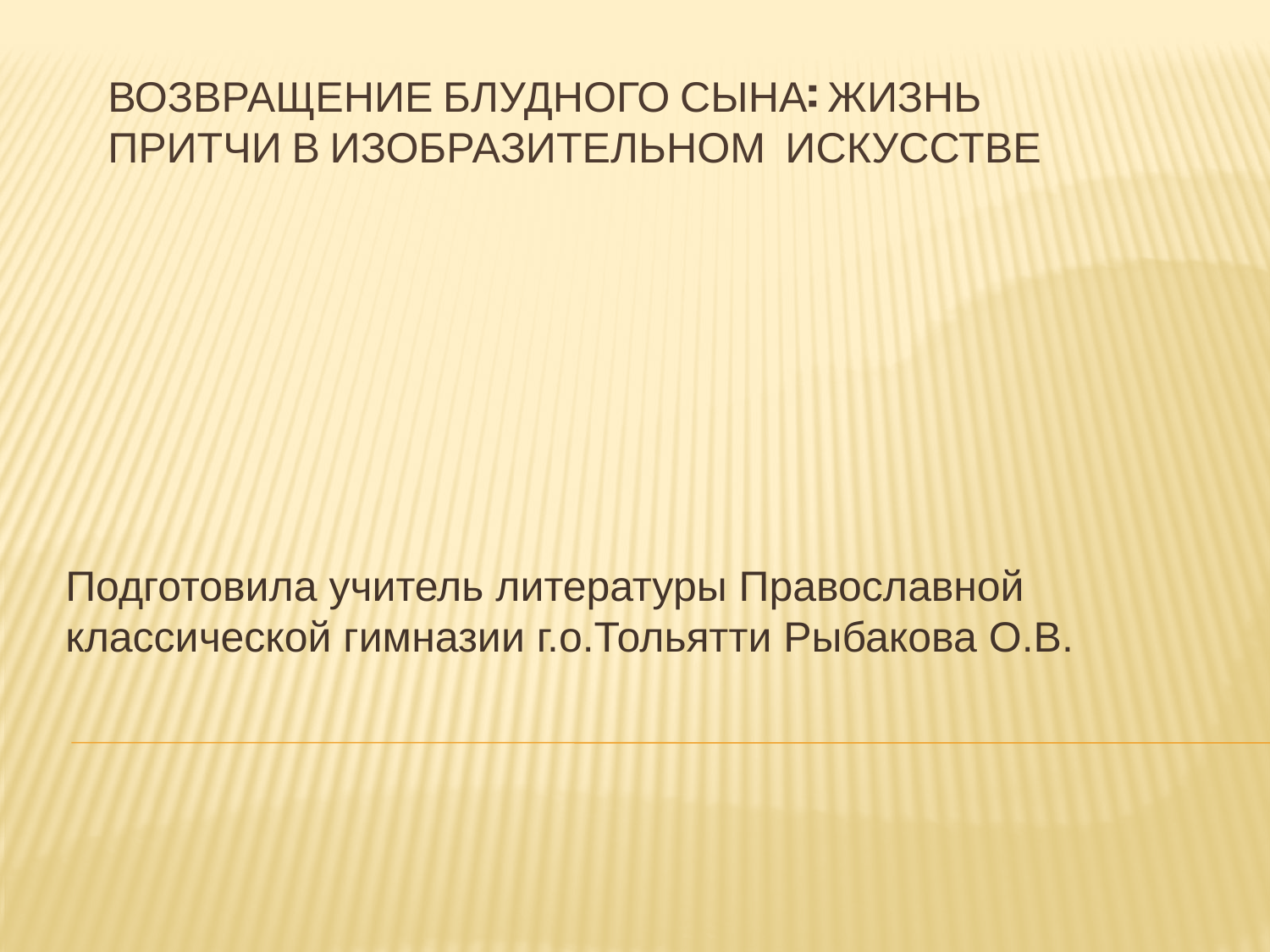

# Возвращение блудного сына: Жизнь притчи в изобразительном  искусстве
Подготовила учитель литературы Православной классической гимназии г.о.Тольятти Рыбакова О.В.